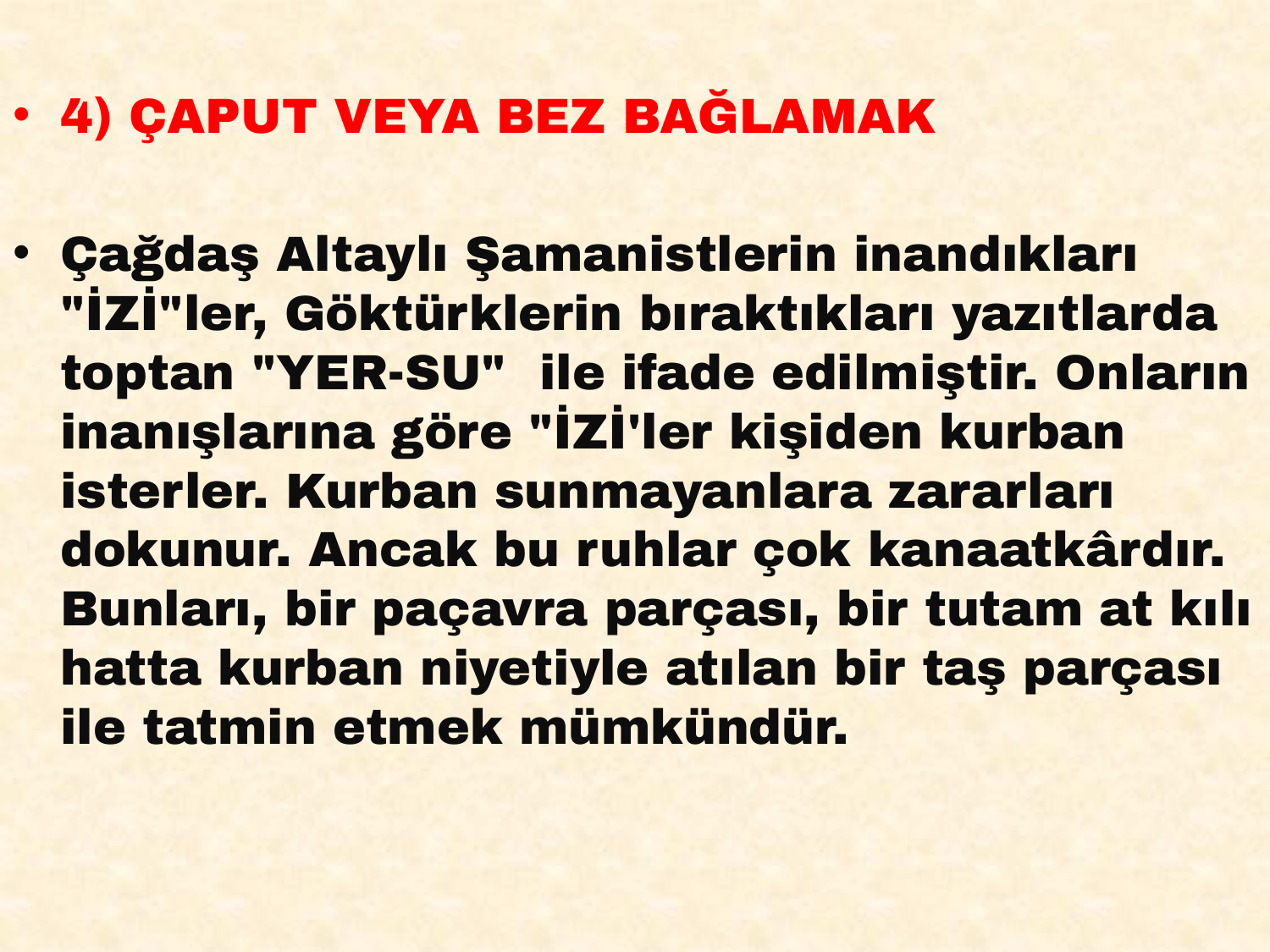

4) ÇAPUT VEYA BEZ BAĞLAMAK

Çağdaş Altaylı Şamanistlerin inandıkları "İZİ"ler, Göktürklerin bıraktıkları yazıtlarda toptan "YER-SU"  ile ifade edilmiştir. Onların inanışlarına göre "İZİ'ler kişiden kurban isterler. Kurban sunmayanlara zararları dokunur. Ancak bu ruhlar çok kanaatkârdır. Bunları, bir paçavra parçası, bir tutam at kılı hatta kurban niyetiyle atılan bir taş parçası ile tatmin etmek mümkündür.